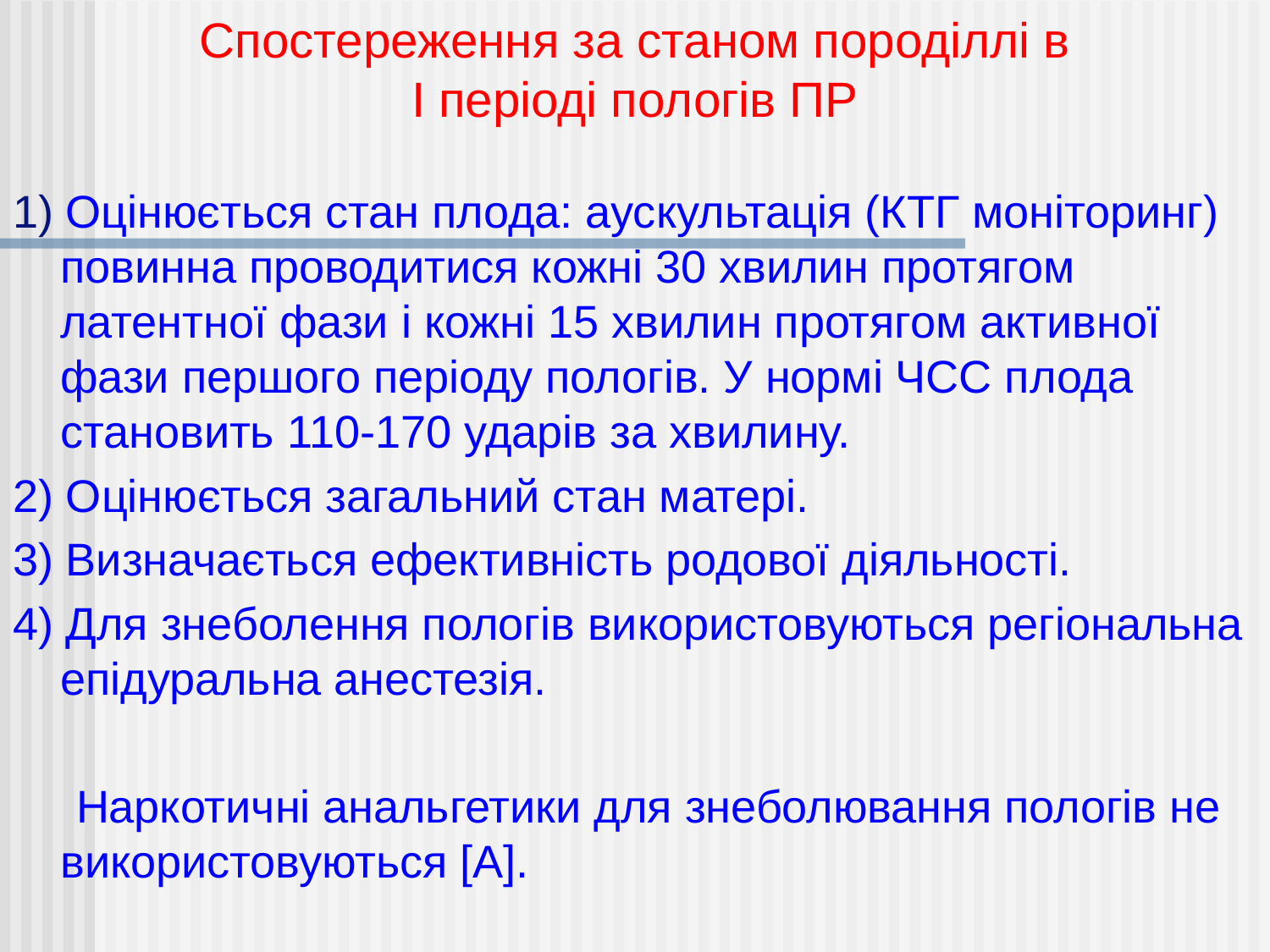

Спостереження за станом породіллі в
І періоді пологів ПР
1) Оцінюється стан плода: аускультація (КТГ моніторинг) повинна проводитися кожні 30 хвилин протягом латентної фази і кожні 15 хвилин протягом активної фази першого періоду пологів. У нормі ЧСС плода становить 110-170 ударів за хвилину.
2) Оцінюється загальний стан матері.
3) Визначається ефективність родової діяльності.
4) Для знеболення пологів використовуються регіональна епідуральна анестезія.

     Наркотичні анальгетики для знеболювання пологів не використовуються [А].